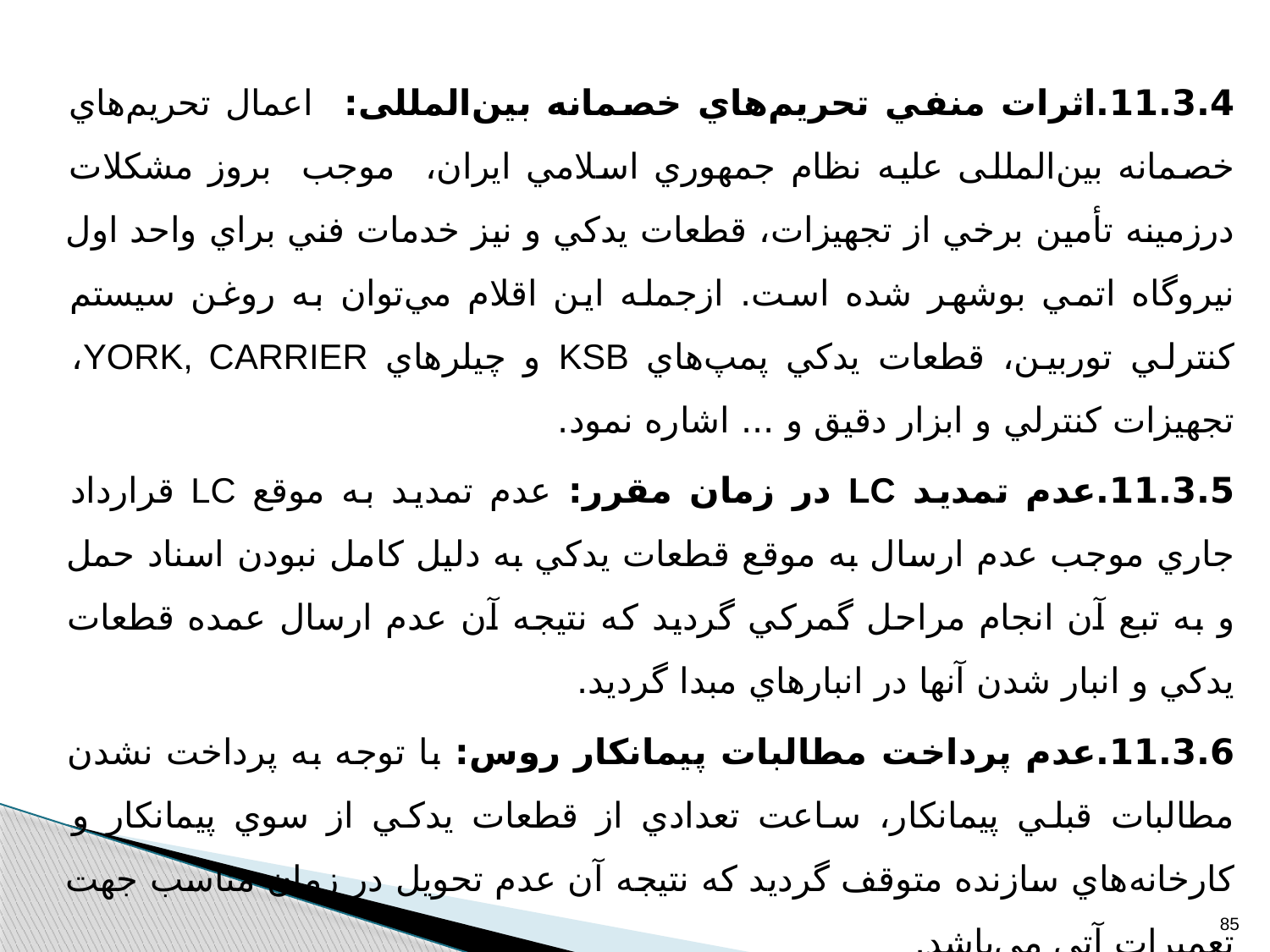

11.3.4.	اثرات منفي تحريم‌هاي خصمانه بین‌المللی:  اعمال تحريم‌هاي خصمانه بین‌المللی عليه نظام جمهوري اسلامي ايران،  موجب  بروز مشكلات درزمینه تأمین برخي از تجهيزات، قطعات يدكي و نيز خدمات فني براي واحد اول نيروگاه اتمي بوشهر شده است. ازجمله اين اقلام مي‌توان به روغن سيستم كنترلي توربين، قطعات يدكي پمپ‌هاي KSB و چيلرهاي YORK, CARRIER، تجهيزات كنترلي و ابزار دقيق و ... اشاره نمود.
11.3.5.	عدم تمديد LC در زمان مقرر: عدم تمديد به موقع LC قرارداد جاري موجب عدم ارسال به موقع قطعات يدکي به دليل کامل نبودن اسناد حمل و به تبع آن انجام مراحل گمرکي گرديد که نتيجه آن عدم ارسال عمده قطعات يدکي و انبار شدن آنها در انبارهاي مبدا گرديد.
11.3.6.	عدم پرداخت مطالبات پيمانکار روس: با توجه به پرداخت نشدن مطالبات قبلي پيمانکار، ساعت تعدادي از قطعات يدکي از سوي پيمانکار و کارخانه‌هاي سازنده متوقف گرديد که نتيجه آن عدم تحويل در زمان مناسب جهت تعميرات آتي مي‌باشد.
85